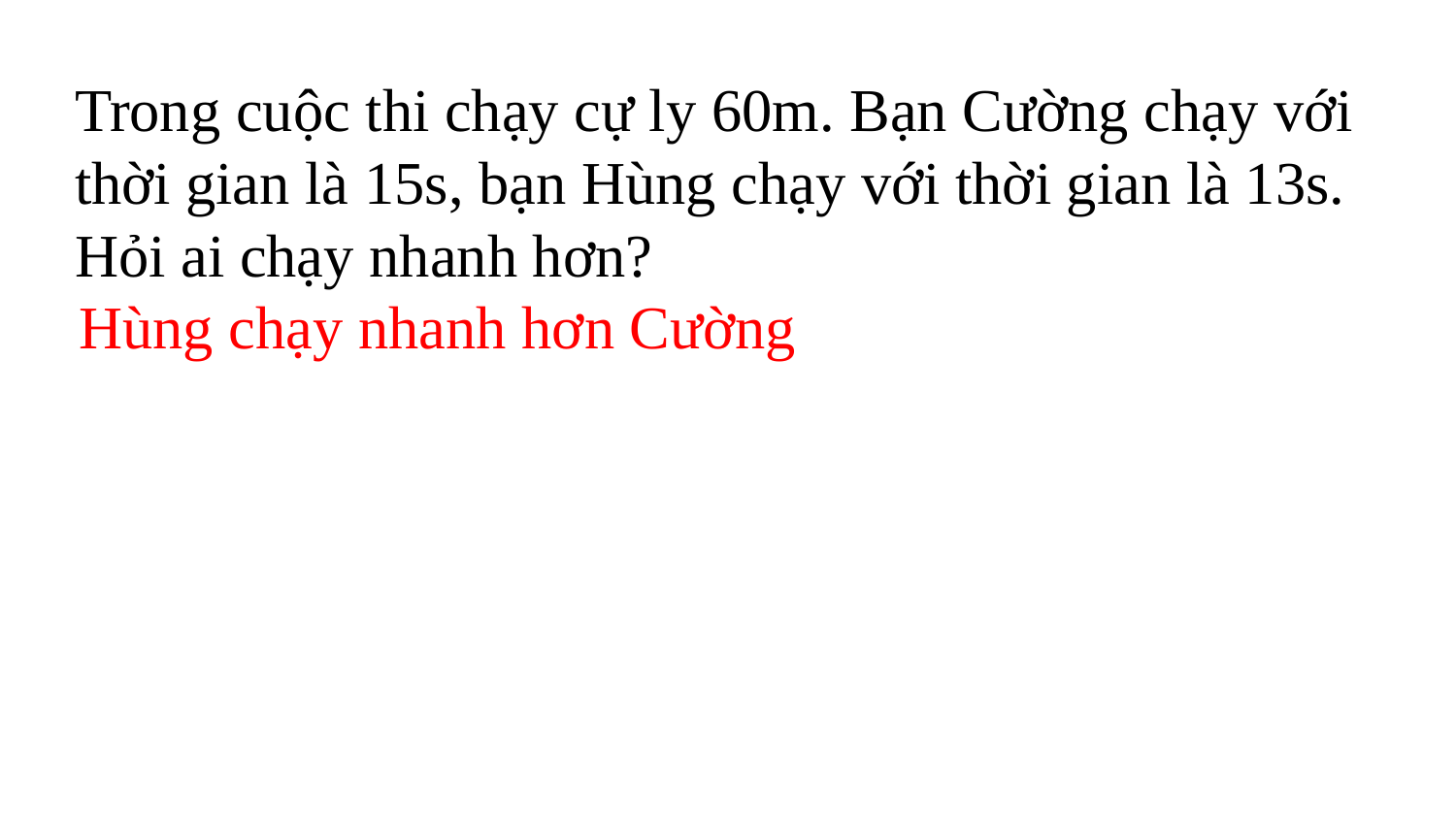

Trong cuộc thi chạy cự ly 60m. Bạn Cường chạy với thời gian là 15s, bạn Hùng chạy với thời gian là 13s. Hỏi ai chạy nhanh hơn?
Hùng chạy nhanh hơn Cường